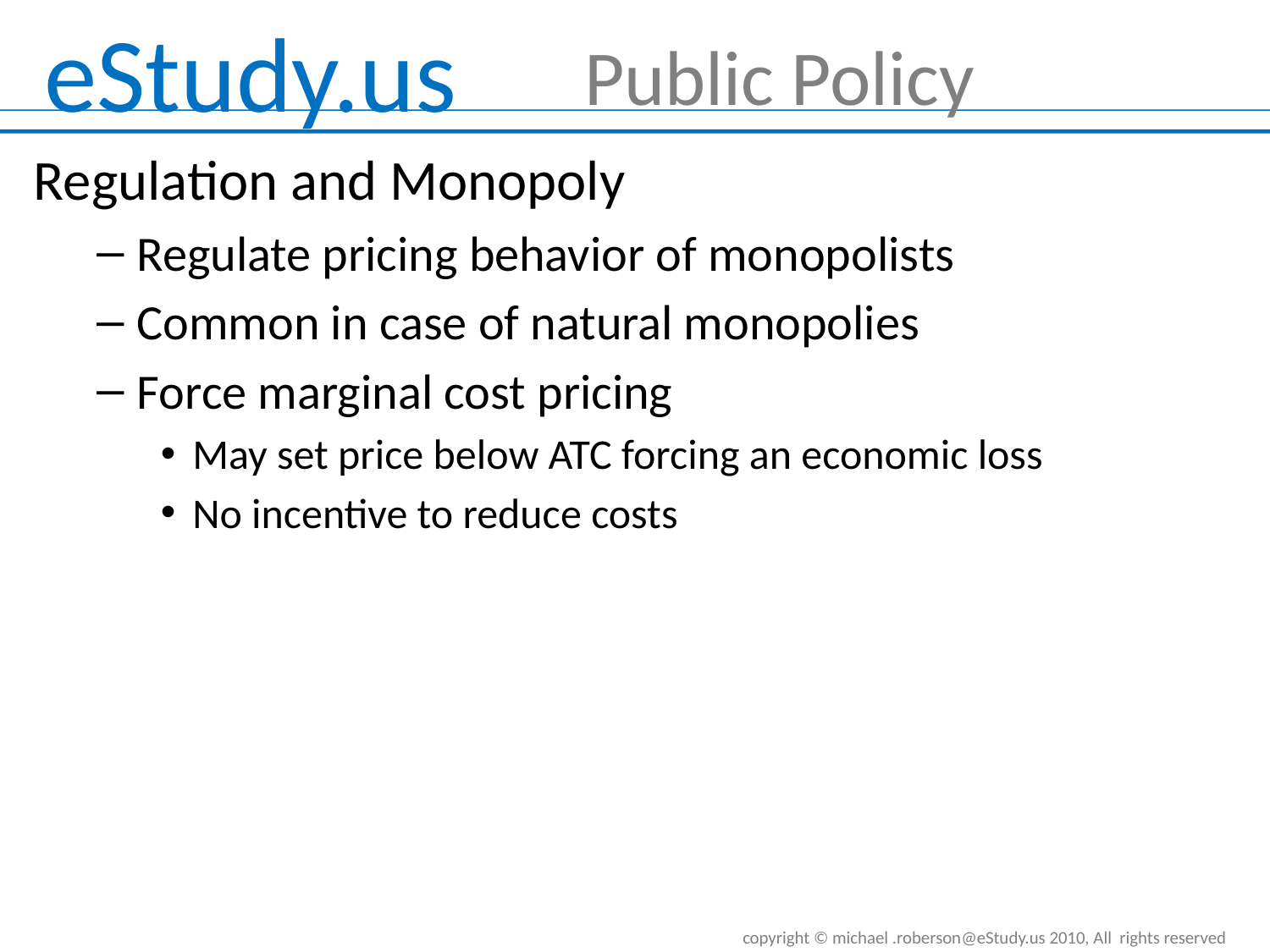

Public Policy
Regulation and Monopoly
Regulate pricing behavior of monopolists
Common in case of natural monopolies
Force marginal cost pricing
May set price below ATC forcing an economic loss
No incentive to reduce costs